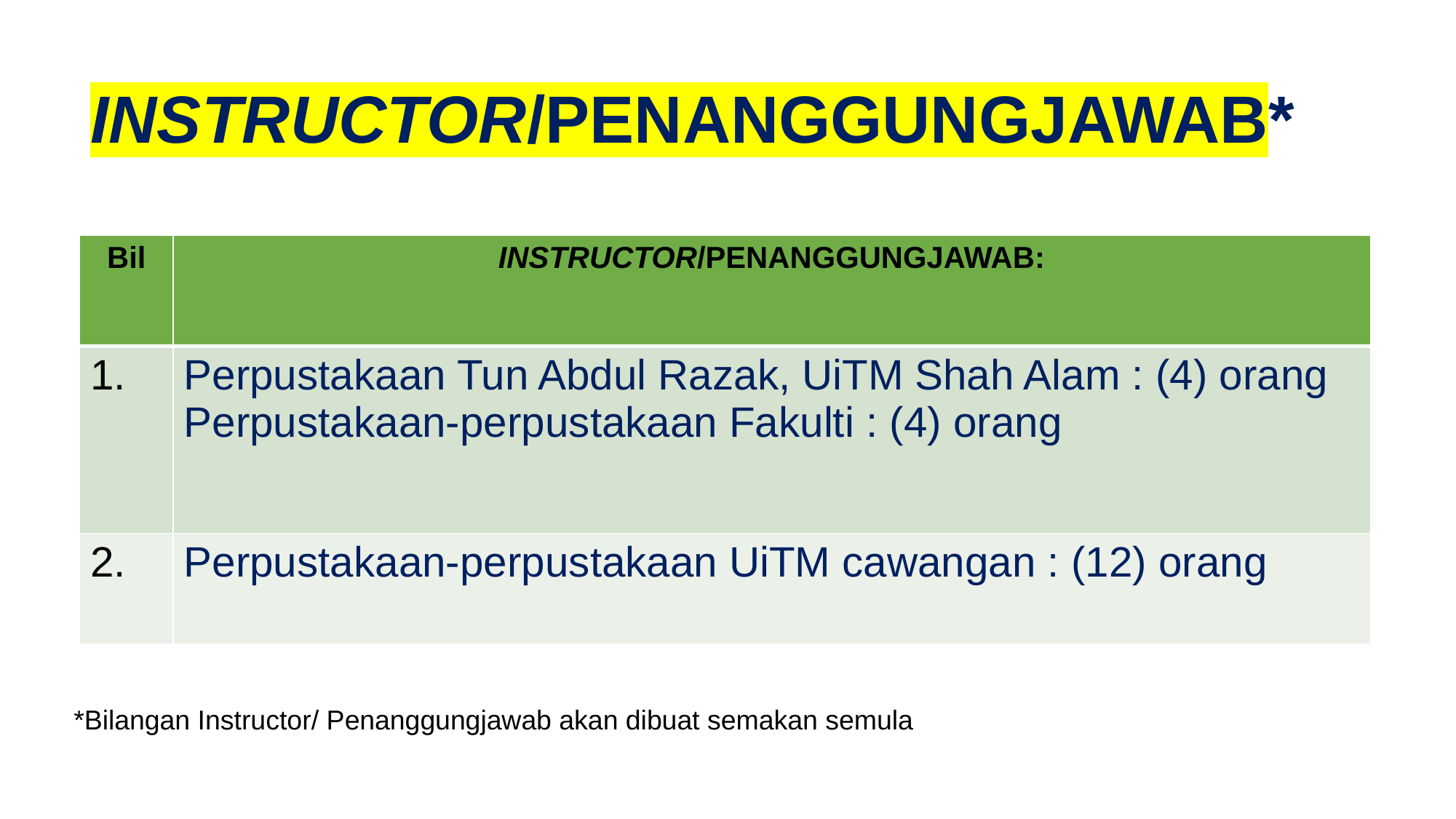

# INSTRUCTOR/PENANGGUNGJAWAB*
| Bil | INSTRUCTOR/PENANGGUNGJAWAB: |
| --- | --- |
| 1. | Perpustakaan Tun Abdul Razak, UiTM Shah Alam : (4) orang Perpustakaan-perpustakaan Fakulti : (4) orang |
| 2. | Perpustakaan-perpustakaan UiTM cawangan : (12) orang |
*Bilangan Instructor/ Penanggungjawab akan dibuat semakan semula